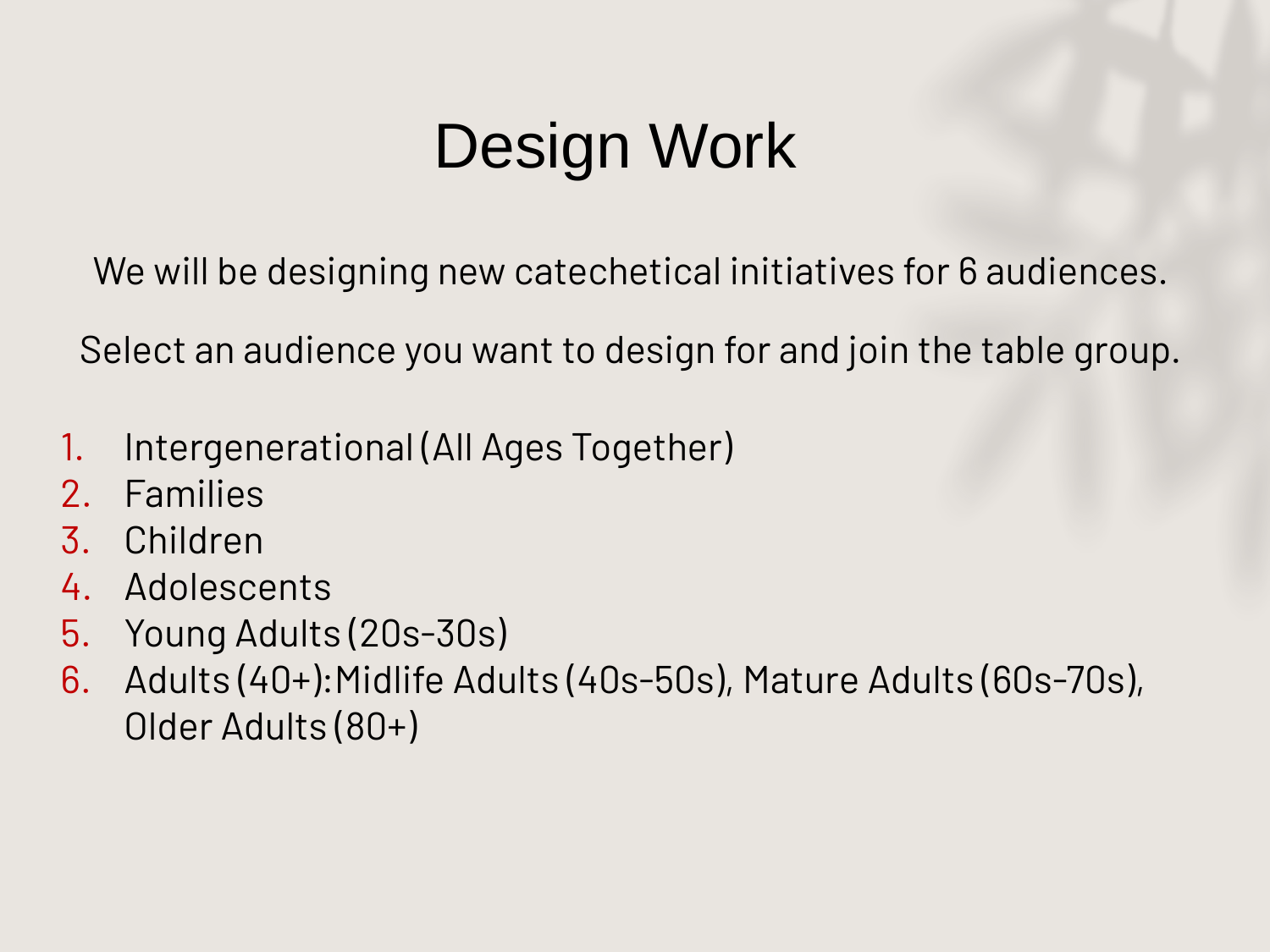

# Design Work
We will be designing new catechetical initiatives for 6 audiences.

Select an audience you want to design for and join the table group.

Intergenerational (All Ages Together)
Families
Children
Adolescents
Young Adults (20s-30s)
Adults (40+):Midlife Adults (40s-50s), Mature Adults (60s-70s), Older Adults (80+)